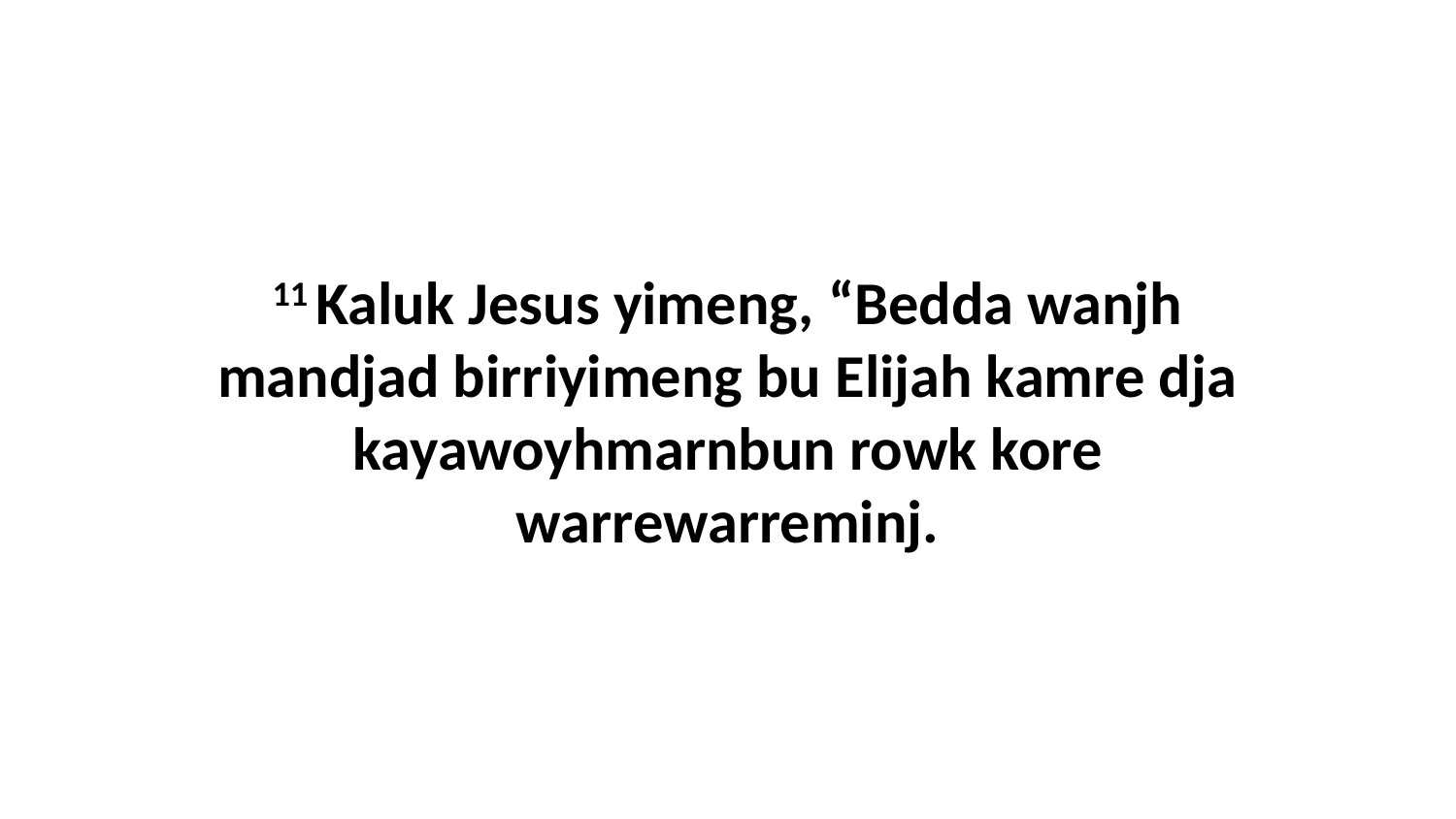

11 Kaluk Jesus yimeng, “Bedda wanjh mandjad birriyimeng bu Elijah kamre dja kayawoyhmarnbun rowk kore warrewarreminj.